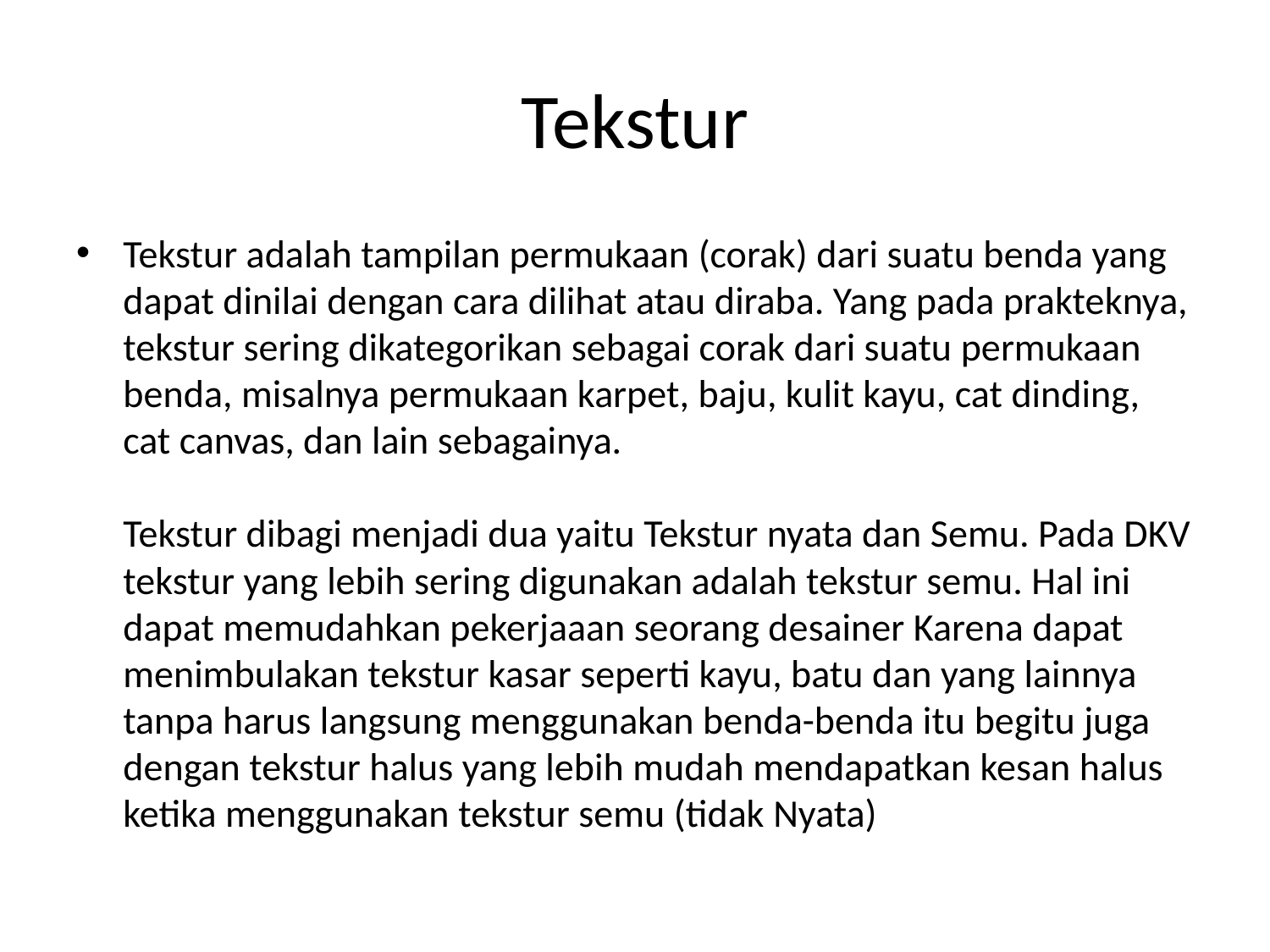

# Tekstur
Tekstur adalah tampilan permukaan (corak) dari suatu benda yang dapat dinilai dengan cara dilihat atau diraba. Yang pada prakteknya, tekstur sering dikategorikan sebagai corak dari suatu permukaan benda, misalnya permukaan karpet, baju, kulit kayu, cat dinding, cat canvas, dan lain sebagainya.
 
Tekstur dibagi menjadi dua yaitu Tekstur nyata dan Semu. Pada DKV tekstur yang lebih sering digunakan adalah tekstur semu. Hal ini dapat memudahkan pekerjaaan seorang desainer Karena dapat menimbulakan tekstur kasar seperti kayu, batu dan yang lainnya tanpa harus langsung menggunakan benda-benda itu begitu juga dengan tekstur halus yang lebih mudah mendapatkan kesan halus ketika menggunakan tekstur semu (tidak Nyata)